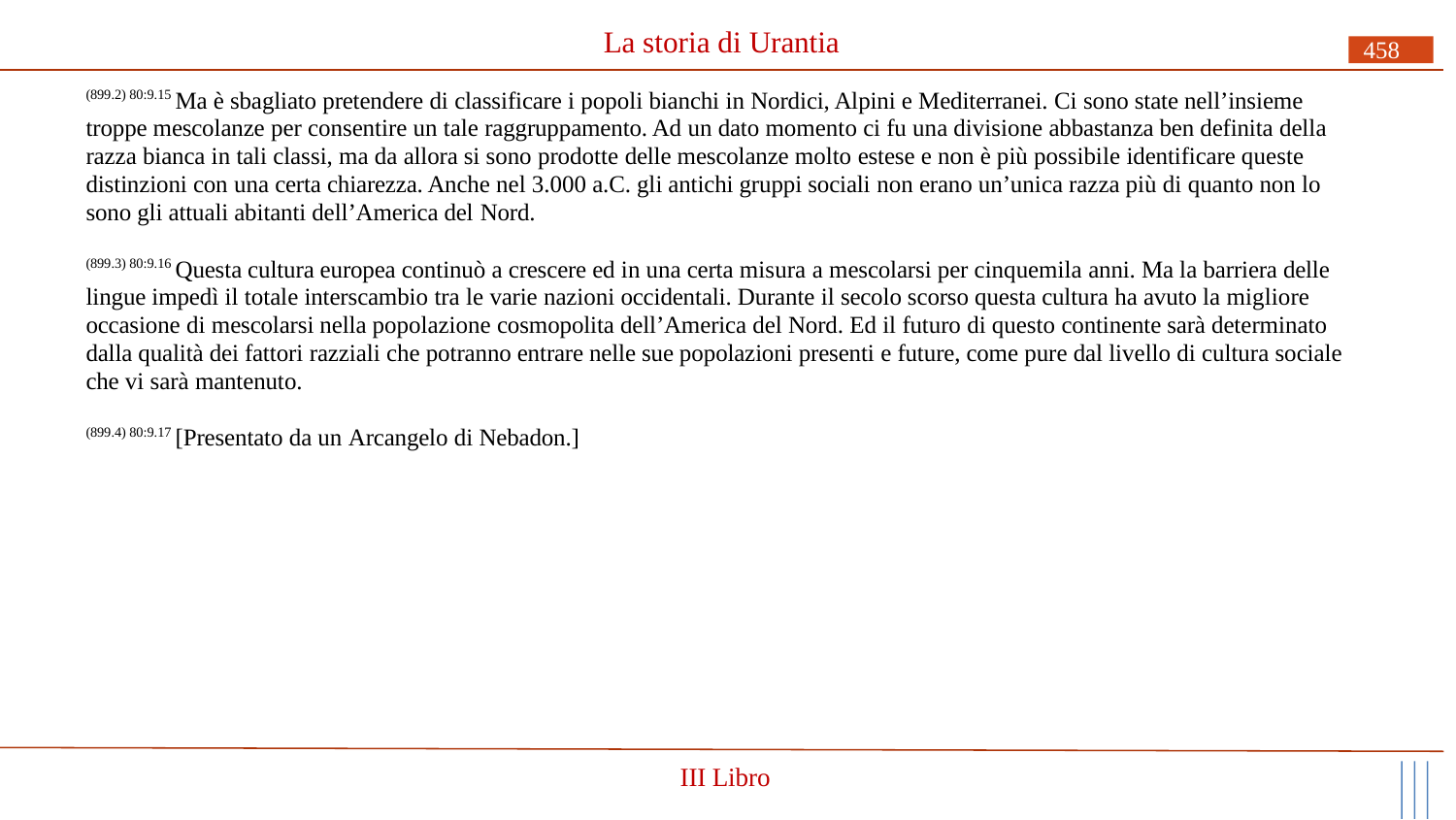

# La storia di Urantia
458

(899.2) 80:9.15 Ma è sbagliato pretendere di classificare i popoli bianchi in Nordici, Alpini e Mediterranei. Ci sono state nell’insieme  troppe mescolanze per consentire un tale raggruppamento. Ad un dato momento ci fu una divisione abbastanza ben definita della  razza bianca in tali classi, ma da allora si sono prodotte delle mescolanze molto estese e non è più possibile identificare queste  distinzioni con una certa chiarezza. Anche nel 3.000 a.C. gli antichi gruppi sociali non erano un’unica razza più di quanto non lo  sono gli attuali abitanti dell’America del Nord.

(899.3) 80:9.16 Questa cultura europea continuò a crescere ed in una certa misura a mescolarsi per cinquemila anni. Ma la barriera delle  lingue impedì il totale interscambio tra le varie nazioni occidentali. Durante il secolo scorso questa cultura ha avuto la migliore  occasione di mescolarsi nella popolazione cosmopolita dell’America del Nord. Ed il futuro di questo continente sarà determinato  dalla qualità dei fattori razziali che potranno entrare nelle sue popolazioni presenti e future, come pure dal livello di cultura sociale  che vi sarà mantenuto.

(899.4) 80:9.17 [Presentato da un Arcangelo di Nebadon.]

III Libro